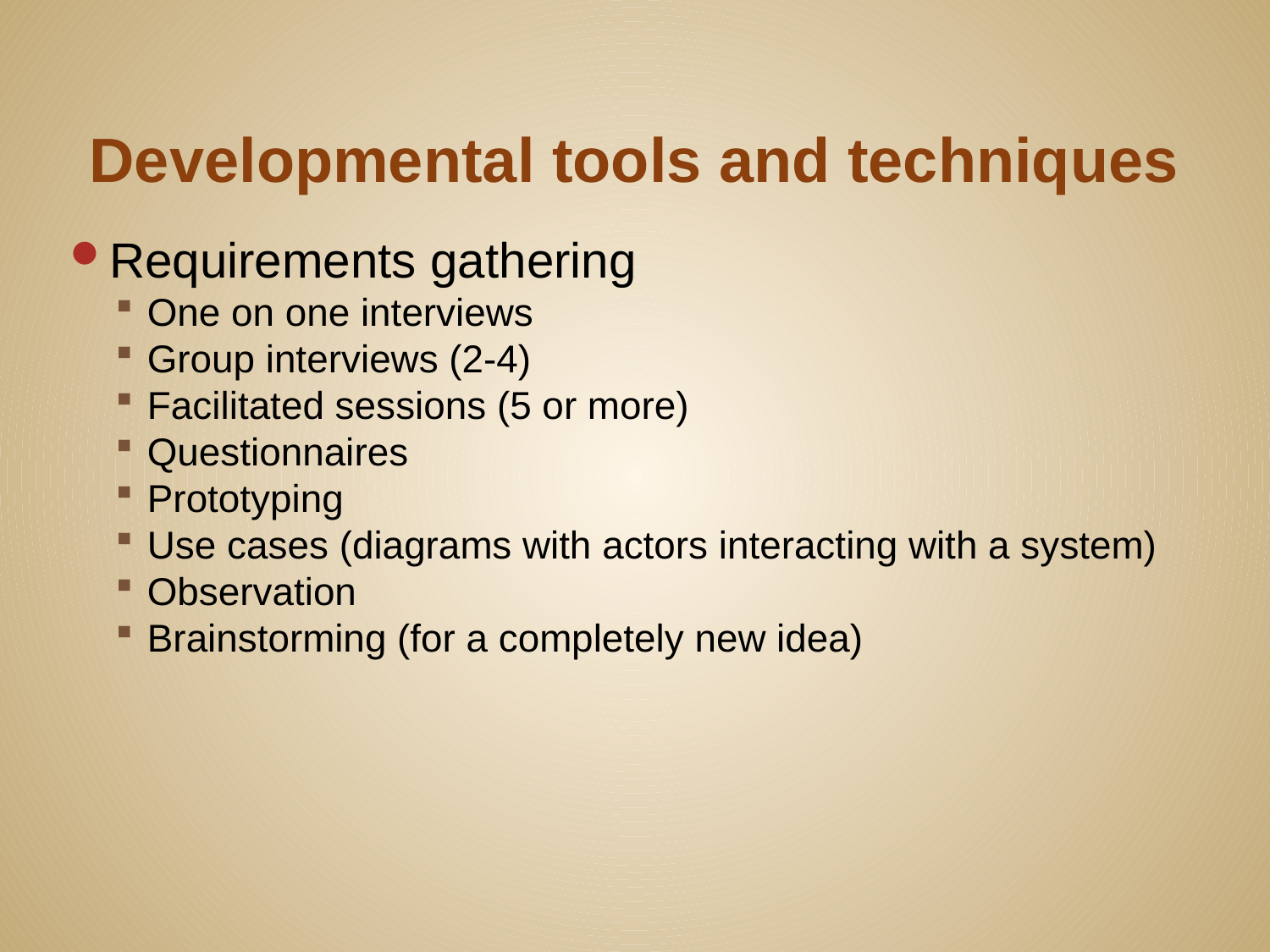

# Developmental tools and techniques
Requirements gathering
One on one interviews
Group interviews (2-4)
Facilitated sessions (5 or more)
Questionnaires
Prototyping
Use cases (diagrams with actors interacting with a system)
Observation
Brainstorming (for a completely new idea)